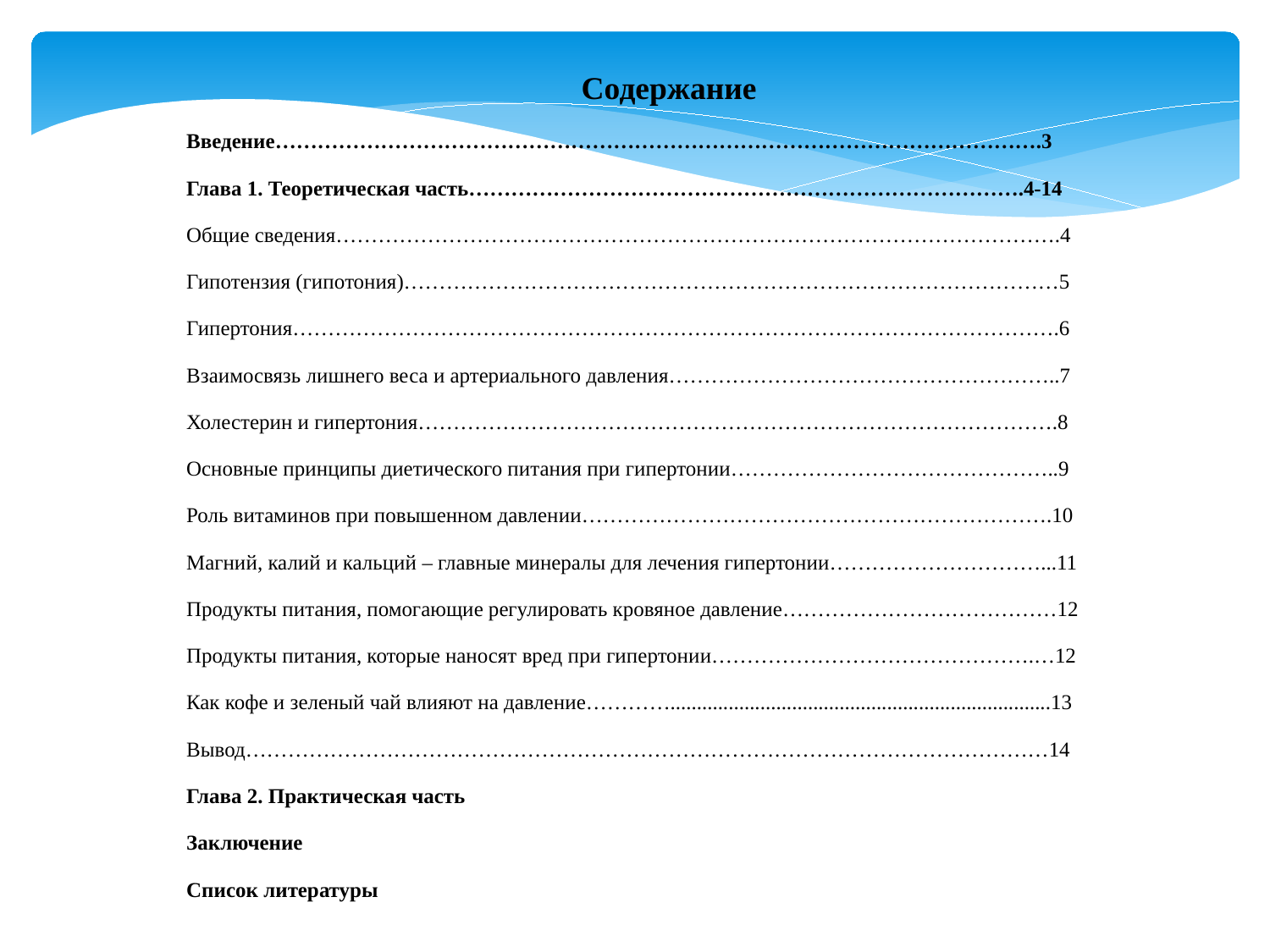

Содержание
Введение……………………………………………………………………………………………….3
Глава 1. Теоретическая часть…………………………………………………………………….4-14
Общие сведения………………………………………………………………………………………….4
Гипотензия (гипотония)…………………………………………………………………………………5
Гипертония……………………………………………………………………………………………….6
Взаимосвязь лишнего веса и артериального давления………………………………………………..7
Холестерин и гипертония……………………………………………………………………………….8
Основные принципы диетического питания при гипертонии………………………………………..9
Роль витаминов при повышенном давлении………………………………………………………….10
Магний, калий и кальций – главные минералы для лечения гипертонии…………………………...11
Продукты питания, помогающие регулировать кровяное давление…………………………………12
Продукты питания, которые наносят вред при гипертонии……………………………………….…12
Как кофе и зеленый чай влияют на давление…………........................................................................13
Вывод……………………………………………………………………………………………………14
Глава 2. Практическая часть
Заключение
Список литературы